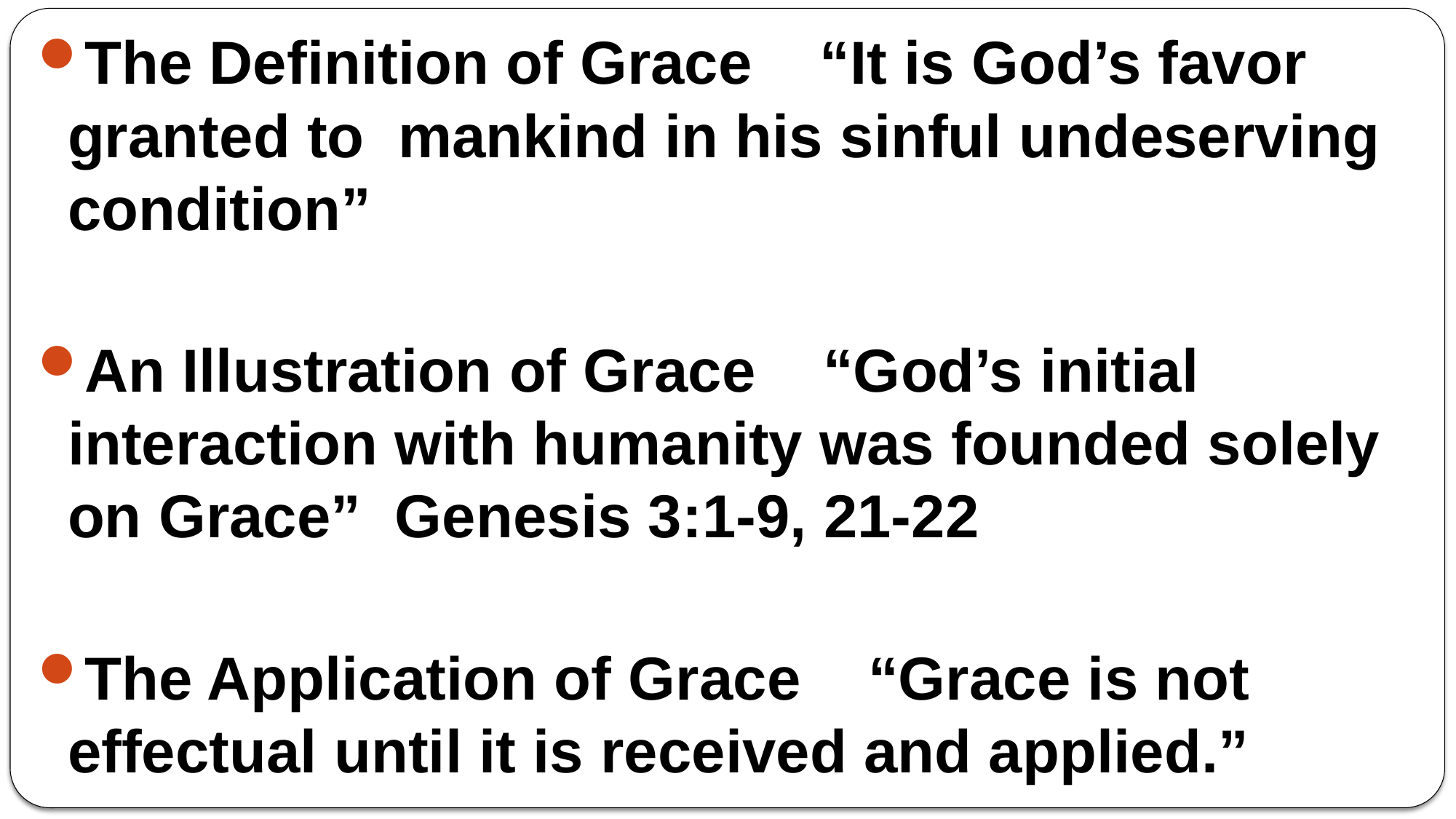

The Definition of Grace    “It is God’s favor granted to  mankind in his sinful undeserving condition”

An Illustration of Grace    “God’s initial interaction with humanity was founded solely on Grace”  Genesis 3:1-9, 21-22

The Application of Grace    “Grace is not effectual until it is received and applied.”